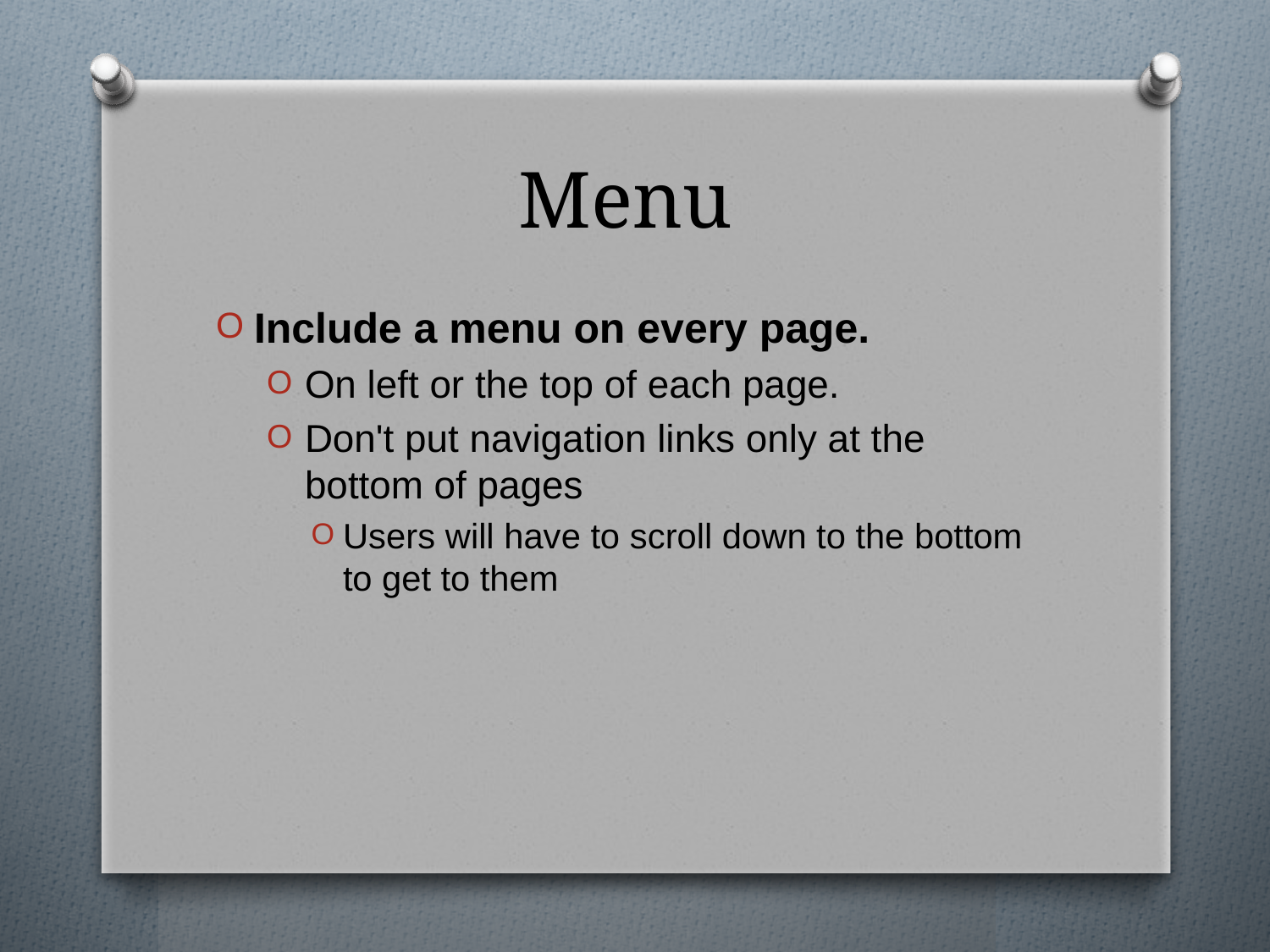

# Menu
Include a menu on every page.
On left or the top of each page.
Don't put navigation links only at the bottom of pages
Users will have to scroll down to the bottom to get to them